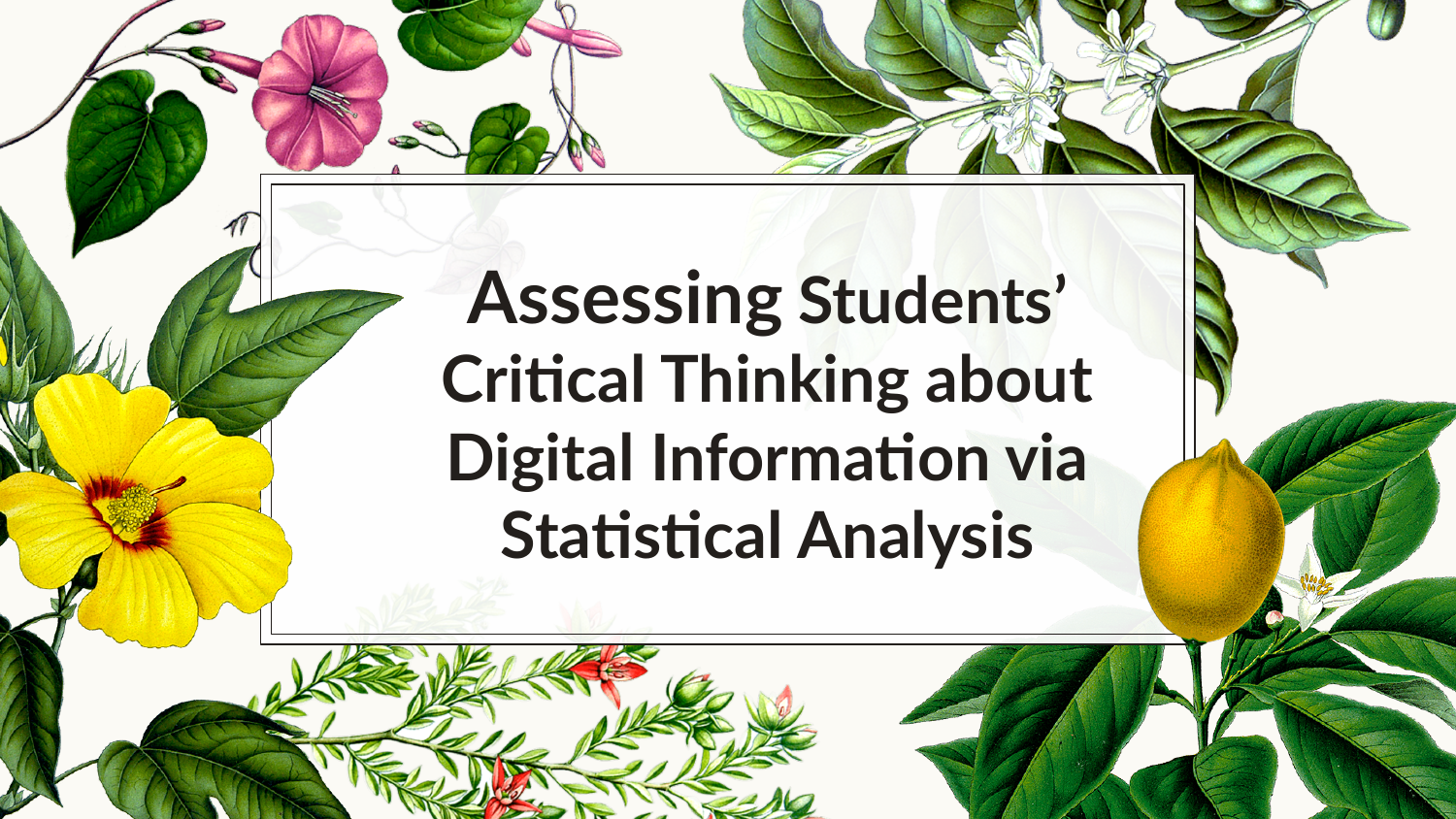

# Assessing Students’ Critical Thinking about Digital Information via Statistical Analysis